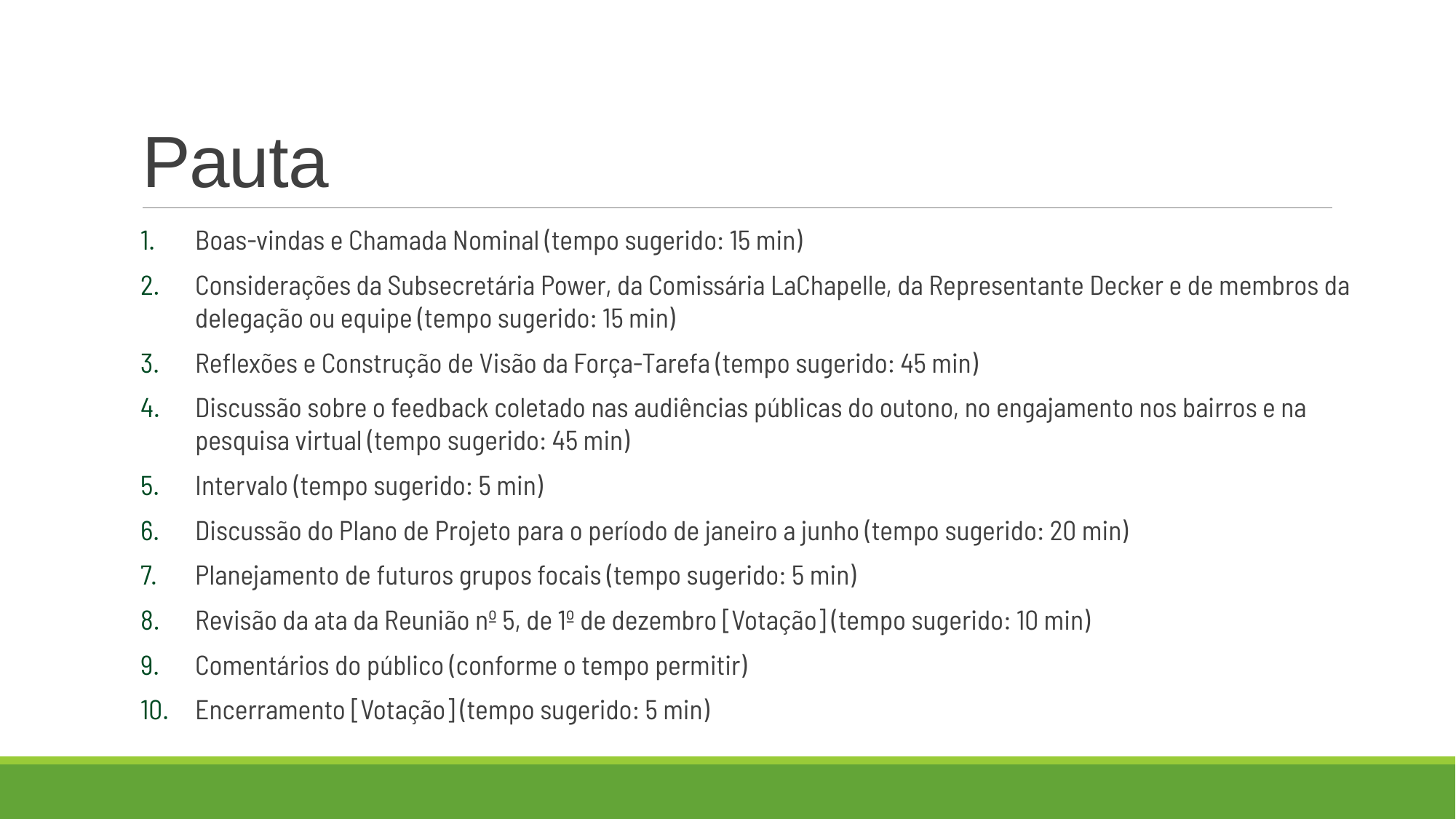

# Pauta
Boas-vindas e Chamada Nominal (tempo sugerido: 15 min)
Considerações da Subsecretária Power, da Comissária LaChapelle, da Representante Decker e de membros da delegação ou equipe (tempo sugerido: 15 min)
Reflexões e Construção de Visão da Força-Tarefa (tempo sugerido: 45 min)
Discussão sobre o feedback coletado nas audiências públicas do outono, no engajamento nos bairros e na pesquisa virtual (tempo sugerido: 45 min)
Intervalo (tempo sugerido: 5 min)
Discussão do Plano de Projeto para o período de janeiro a junho (tempo sugerido: 20 min)
Planejamento de futuros grupos focais (tempo sugerido: 5 min)
Revisão da ata da Reunião nº 5, de 1º de dezembro [Votação] (tempo sugerido: 10 min)
Comentários do público (conforme o tempo permitir)
Encerramento [Votação] (tempo sugerido: 5 min)